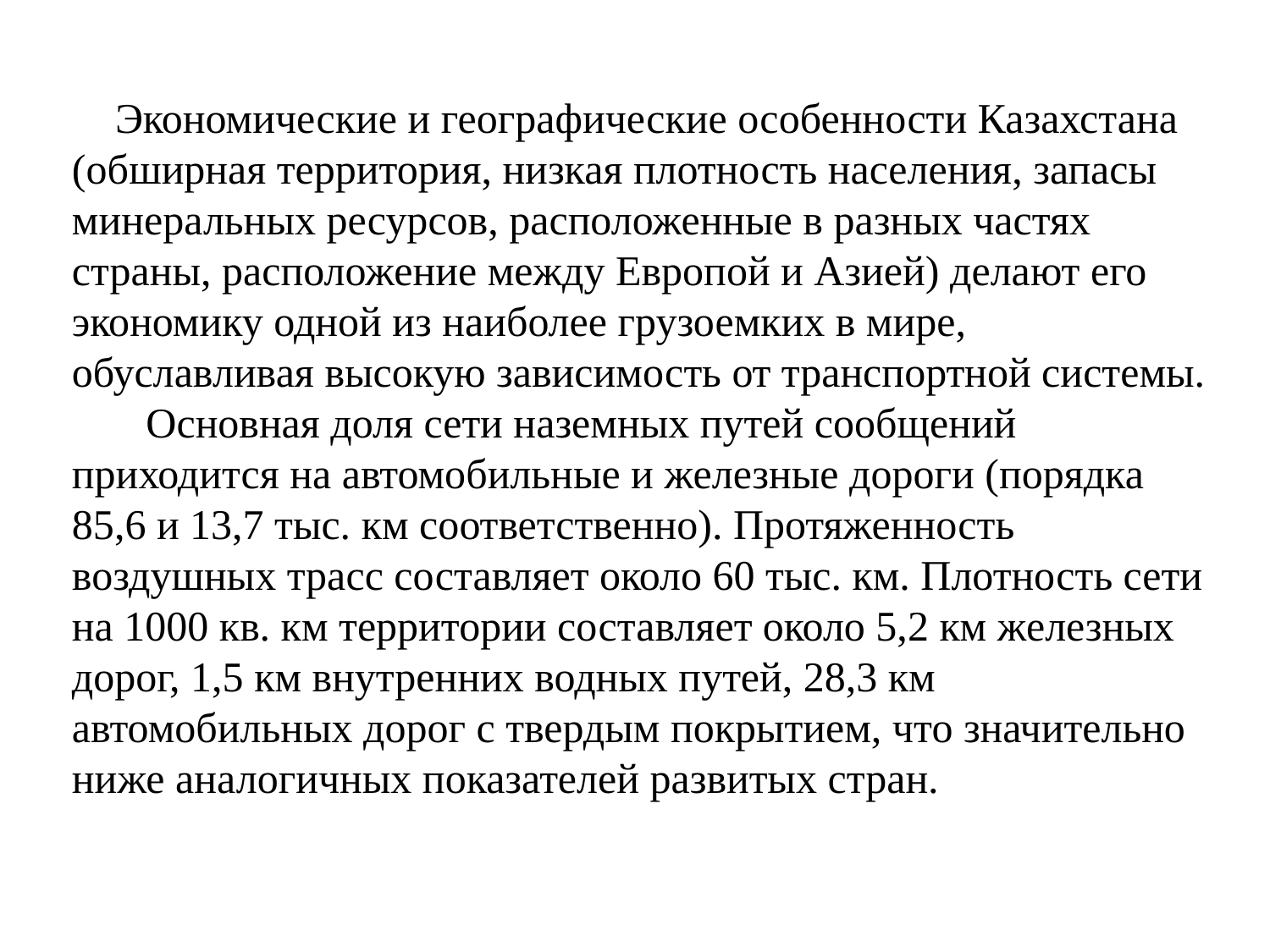

Экономические и географические особенности Казахстана (обширная территория, низкая плотность населения, запасы минеральных ресурсов, расположенные в разных частях страны, расположение между Европой и Азией) делают его экономику одной из наиболее грузоемких в мире, обуславливая высокую зависимость от транспортной системы.
       Основная доля сети наземных путей сообщений приходится на автомобильные и железные дороги (порядка 85,6 и 13,7 тыс. км соответственно). Протяженность воздушных трасс составляет около 60 тыс. км. Плотность сети на 1000 кв. км территории составляет около 5,2 км железных дорог, 1,5 км внутренних водных путей, 28,3 км автомобильных дорог с твердым покрытием, что значительно ниже аналогичных показателей развитых стран.